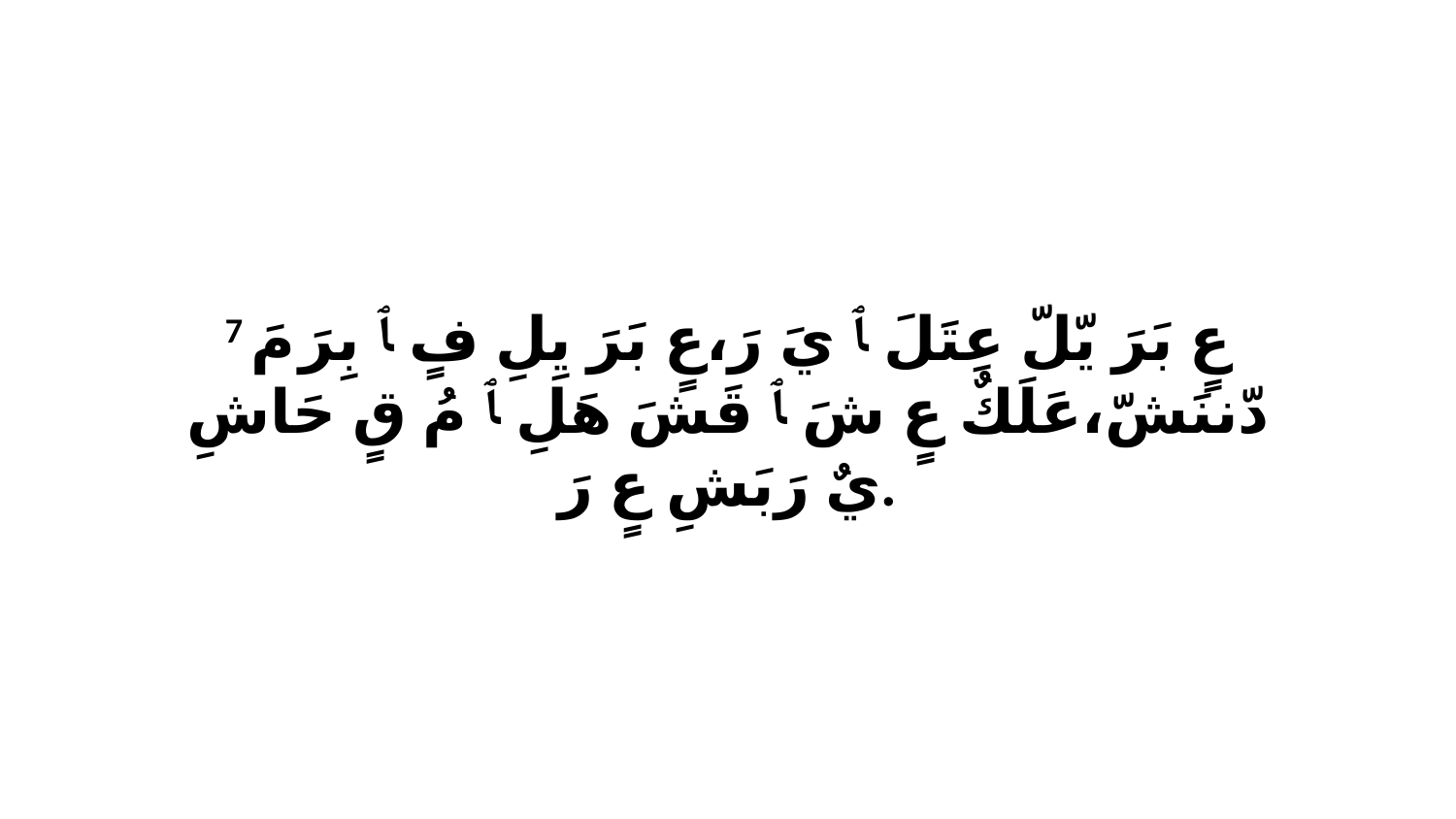

7 عٍ بَرَ يّلّ عِتَلَ ﭑ يَ رَ،عٍ بَرَ يِلِ فٍ ﭑ بِرَ مَ دّننَشّ،عَلَكٌ عٍ شَ ﭑ قَشَ هَلِ ﭑ مُ قٍ حَاشِ يٌ رَبَشِ عٍ رَ.